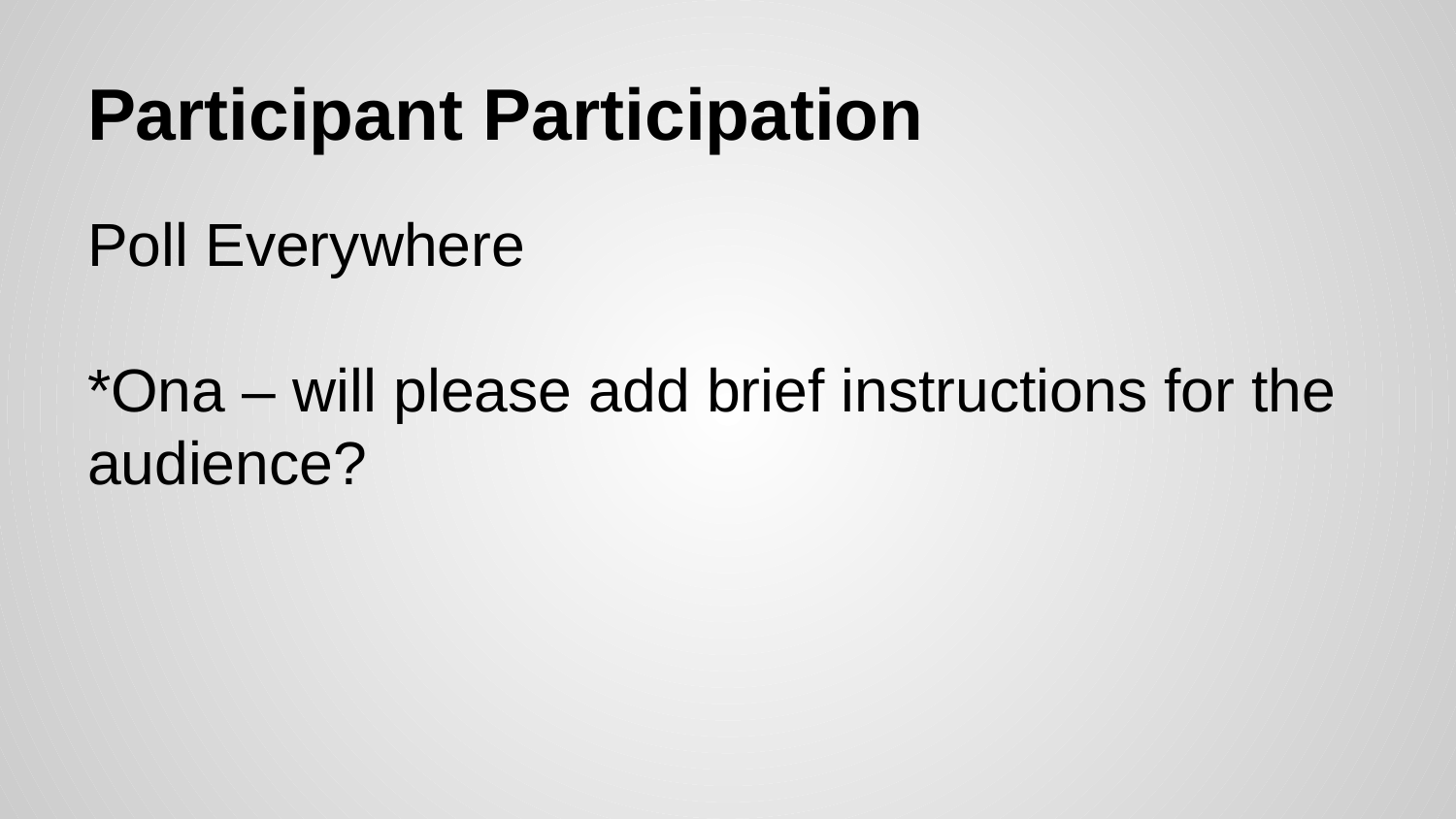

# Participant Participation
Poll Everywhere

*Ona – will please add brief instructions for the audience?